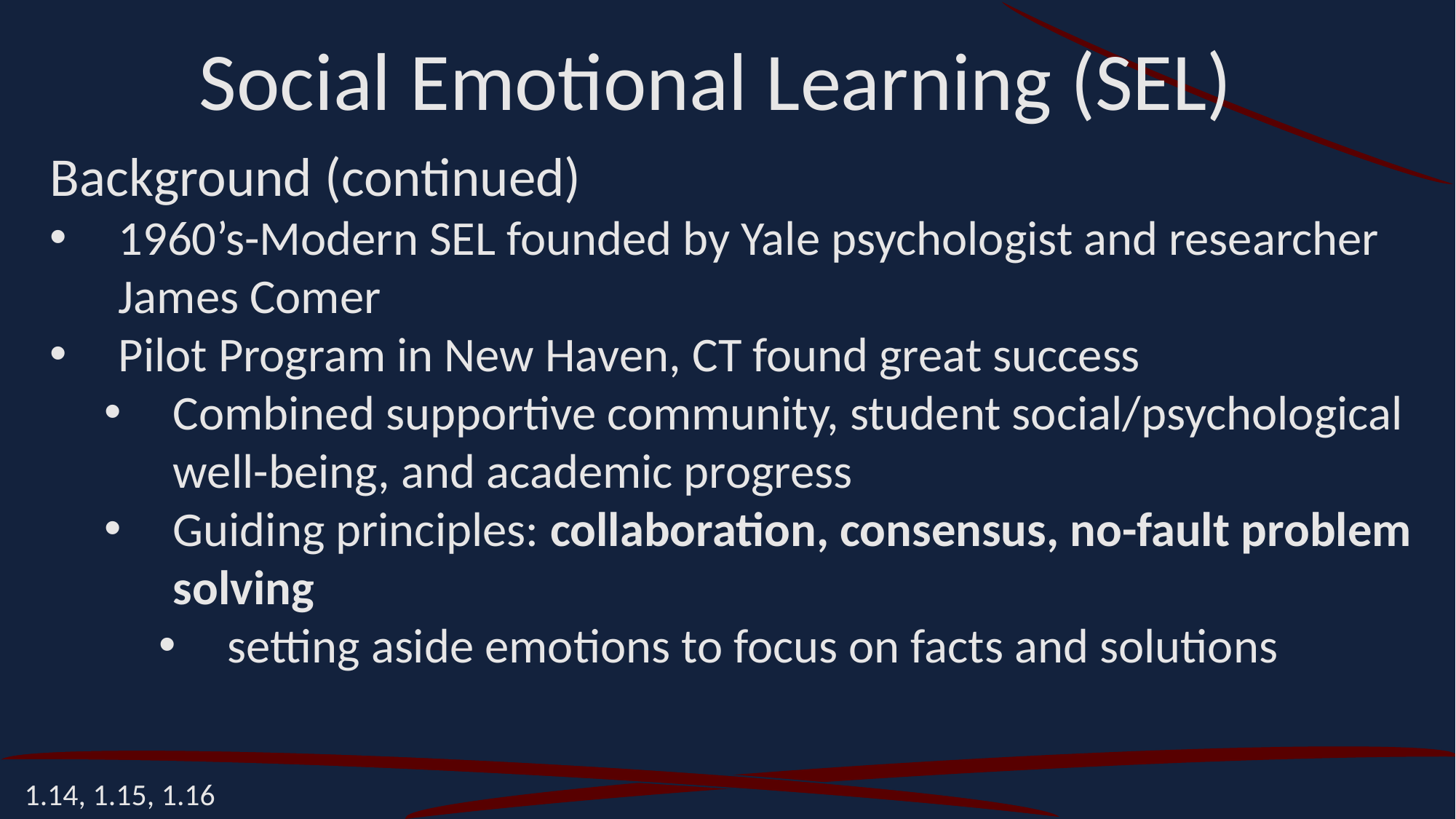

Social Emotional Learning (SEL)
Background (continued)
1960’s-Modern SEL founded by Yale psychologist and researcher James Comer
Pilot Program in New Haven, CT found great success
Combined supportive community, student social/psychological well-being, and academic progress
Guiding principles: collaboration, consensus, no-fault problem solving
setting aside emotions to focus on facts and solutions

1.14, 1.15, 1.16